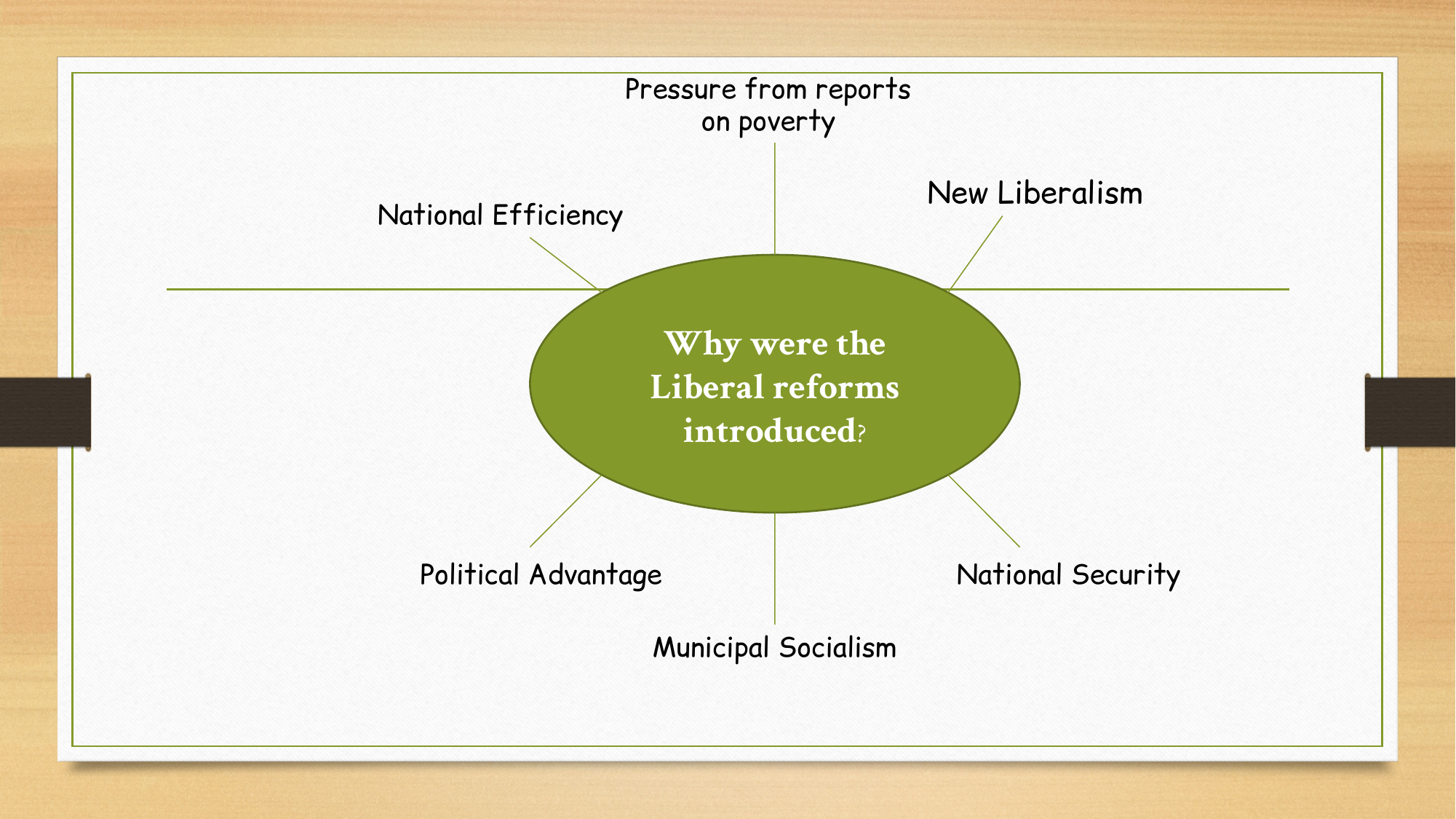

Pressure from reports on poverty
New Liberalism
National Efficiency
Why were the Liberal reforms introduced?
Political Advantage
National Security
Municipal Socialism